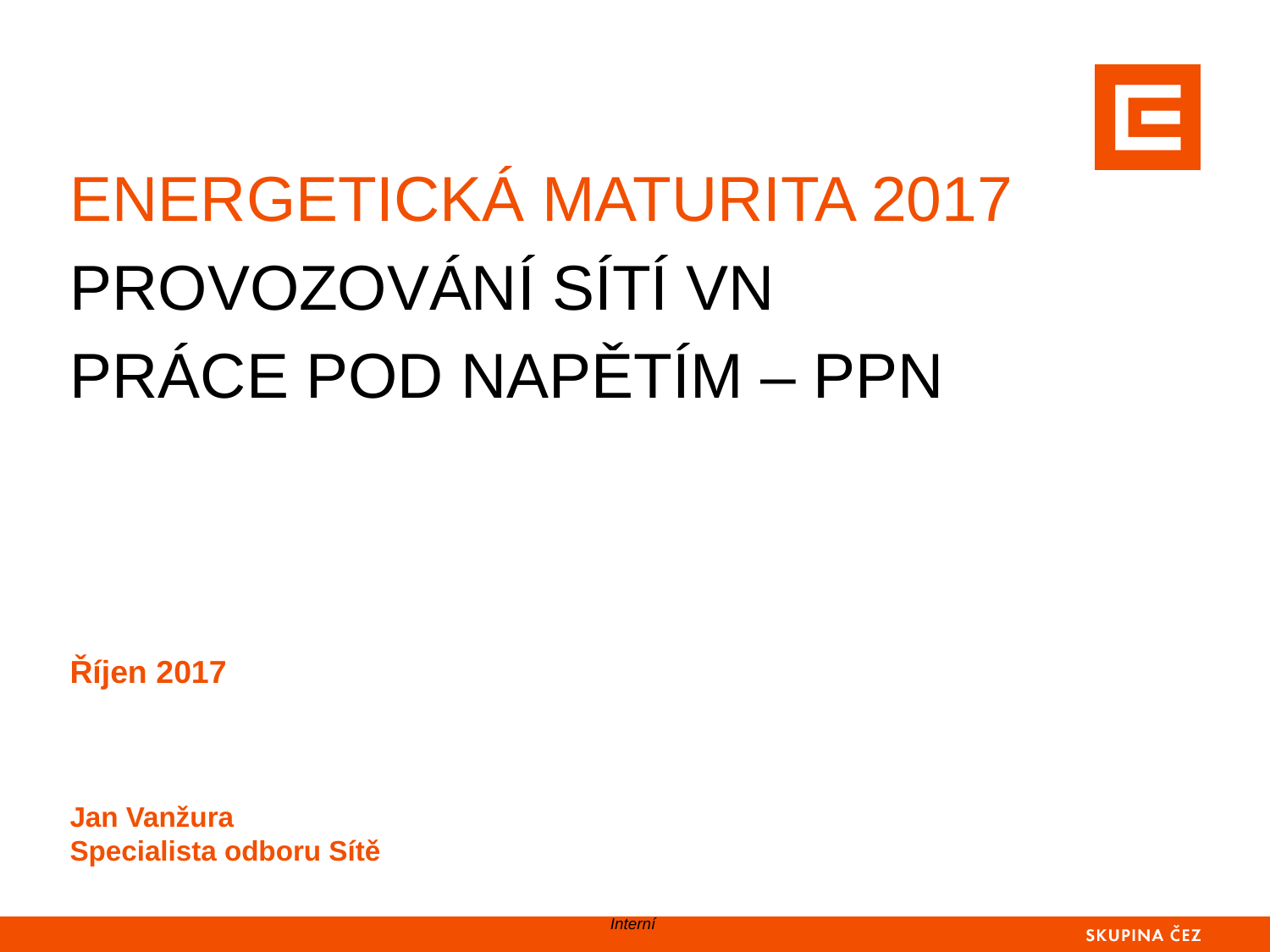

# ENERGETICKÁ MATURITA 2017 PROVOZOVÁNÍ SÍTÍ VN PRÁCE POD NAPĚTÍM – PPN
Říjen 2017
Jan Vanžura
Specialista odboru Sítě